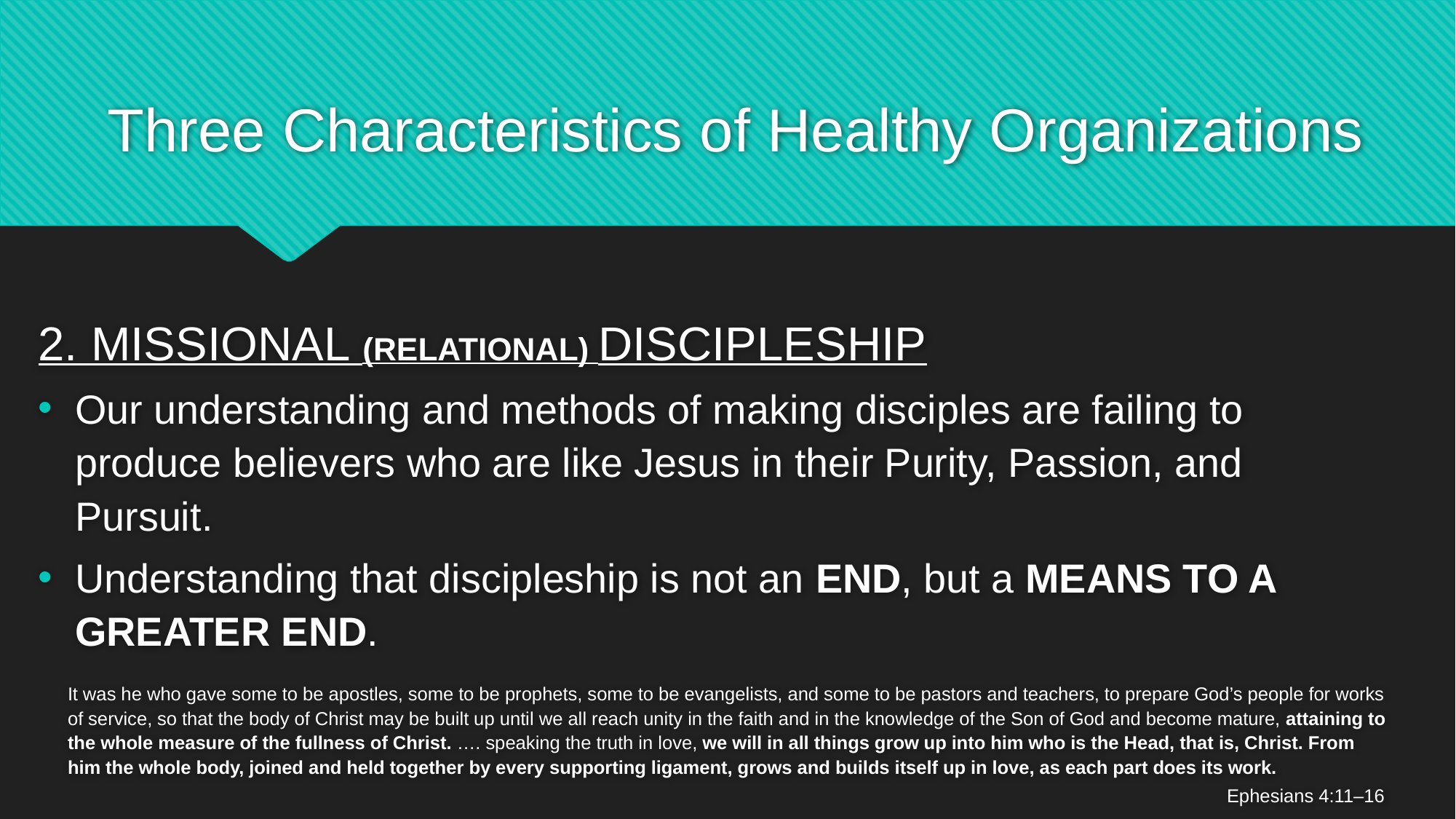

# Three Characteristics of Healthy Organizations
2. MISSIONAL (RELATIONAL) DISCIPLESHIP
Our understanding and methods of making disciples are failing to produce believers who are like Jesus in their Purity, Passion, and Pursuit.
Understanding that discipleship is not an END, but a MEANS TO A GREATER END.
It was he who gave some to be apostles, some to be prophets, some to be evangelists, and some to be pastors and teachers, to prepare God’s people for works of service, so that the body of Christ may be built up until we all reach unity in the faith and in the knowledge of the Son of God and become mature, attaining to the whole measure of the fullness of Christ. …. speaking the truth in love, we will in all things grow up into him who is the Head, that is, Christ. From him the whole body, joined and held together by every supporting ligament, grows and builds itself up in love, as each part does its work.
Ephesians 4:11–16